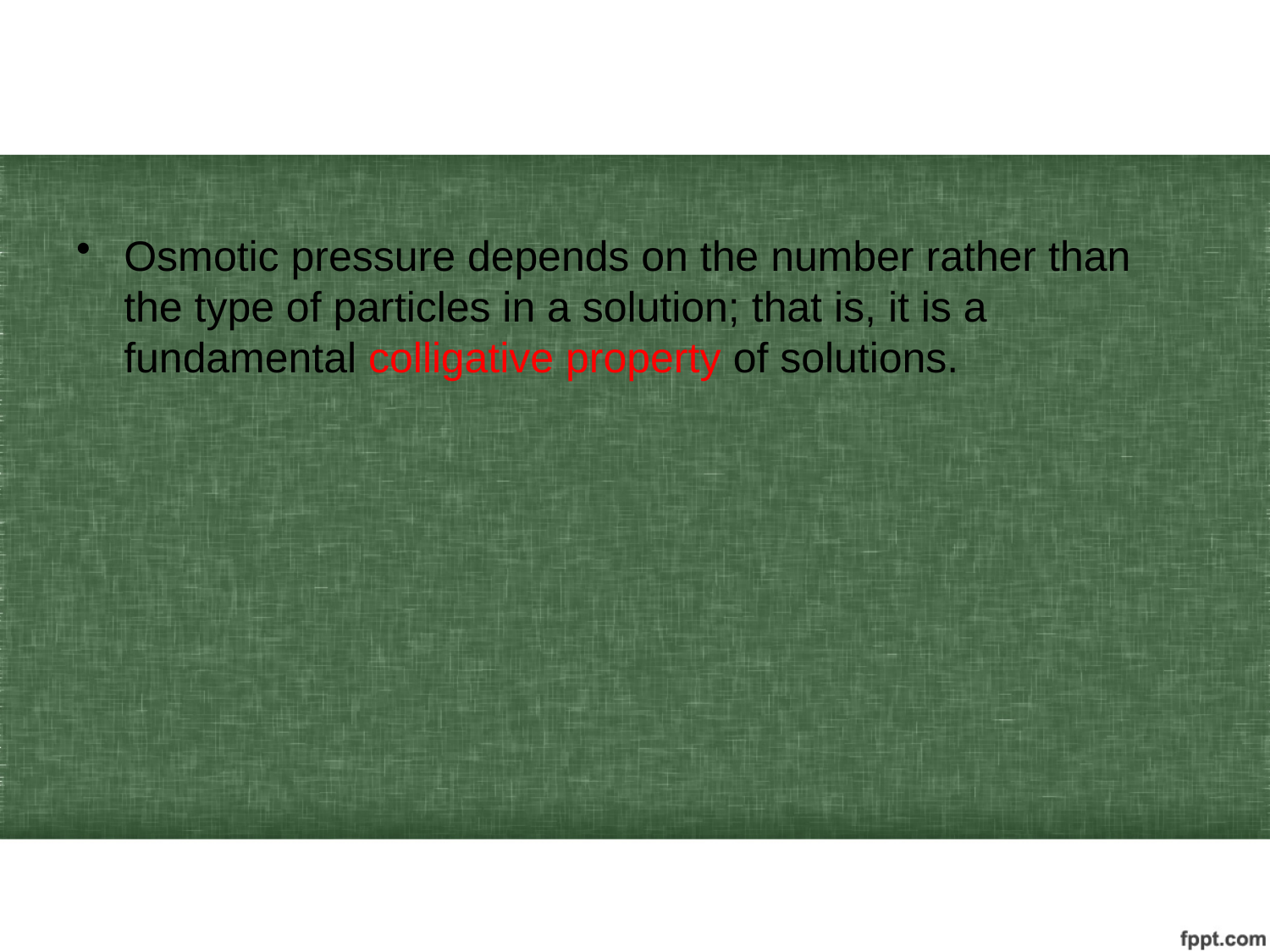

#
Osmotic pressure depends on the number rather than the type of particles in a solution; that is, it is a fundamental colligative property of solutions.